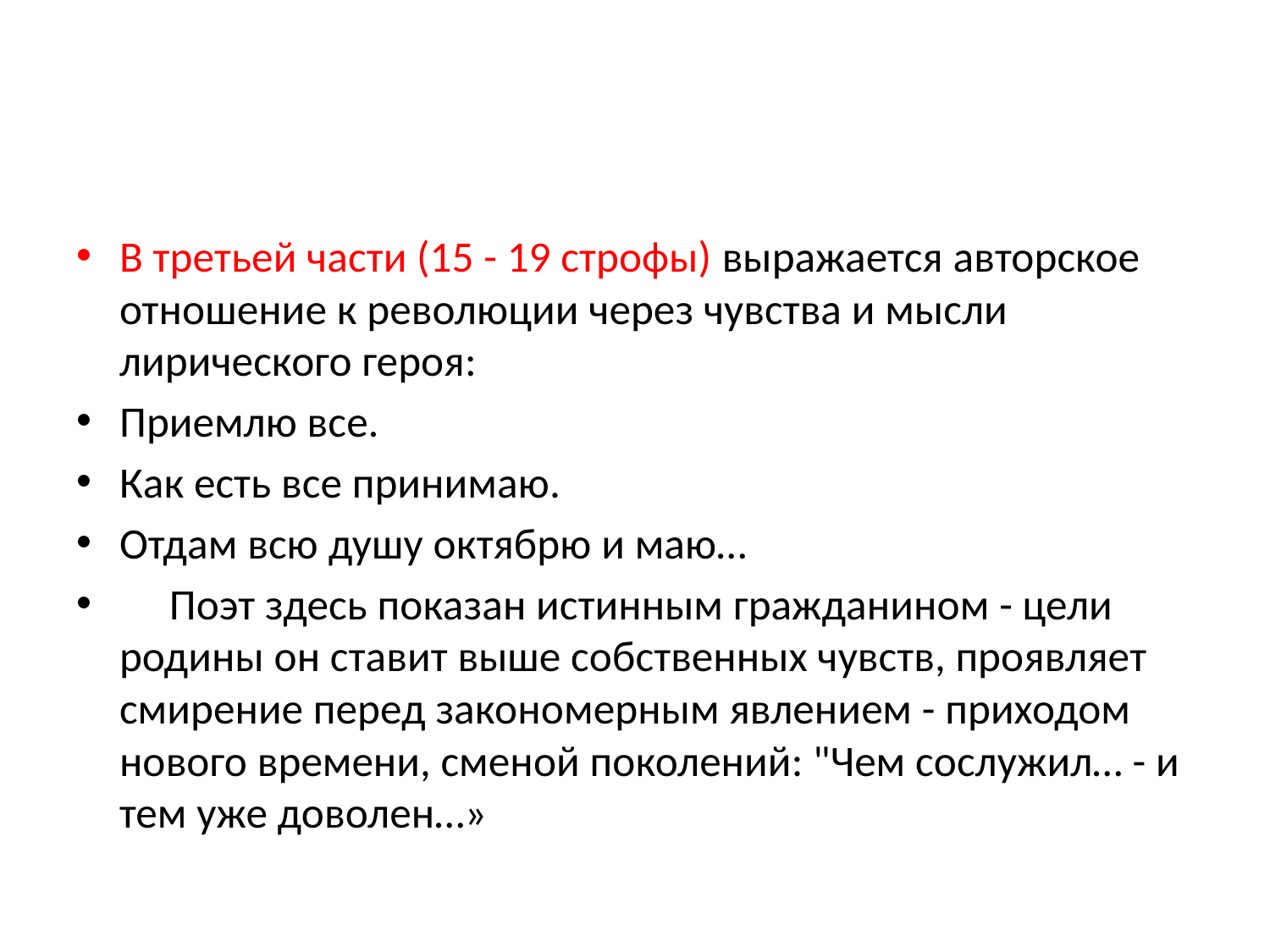

#
В третьей части (15 - 19 строфы) выражается авторское отношение к революции через чувства и мысли лирического героя:
Приемлю все.
Как есть все принимаю.
Отдам всю душу октябрю и маю…
     Поэт здесь показан истинным гражданином - цели родины он ставит выше собственных чувств, проявляет смирение перед закономерным явлением - приходом нового времени, сменой поколений: "Чем сослужил… - и тем уже доволен…»